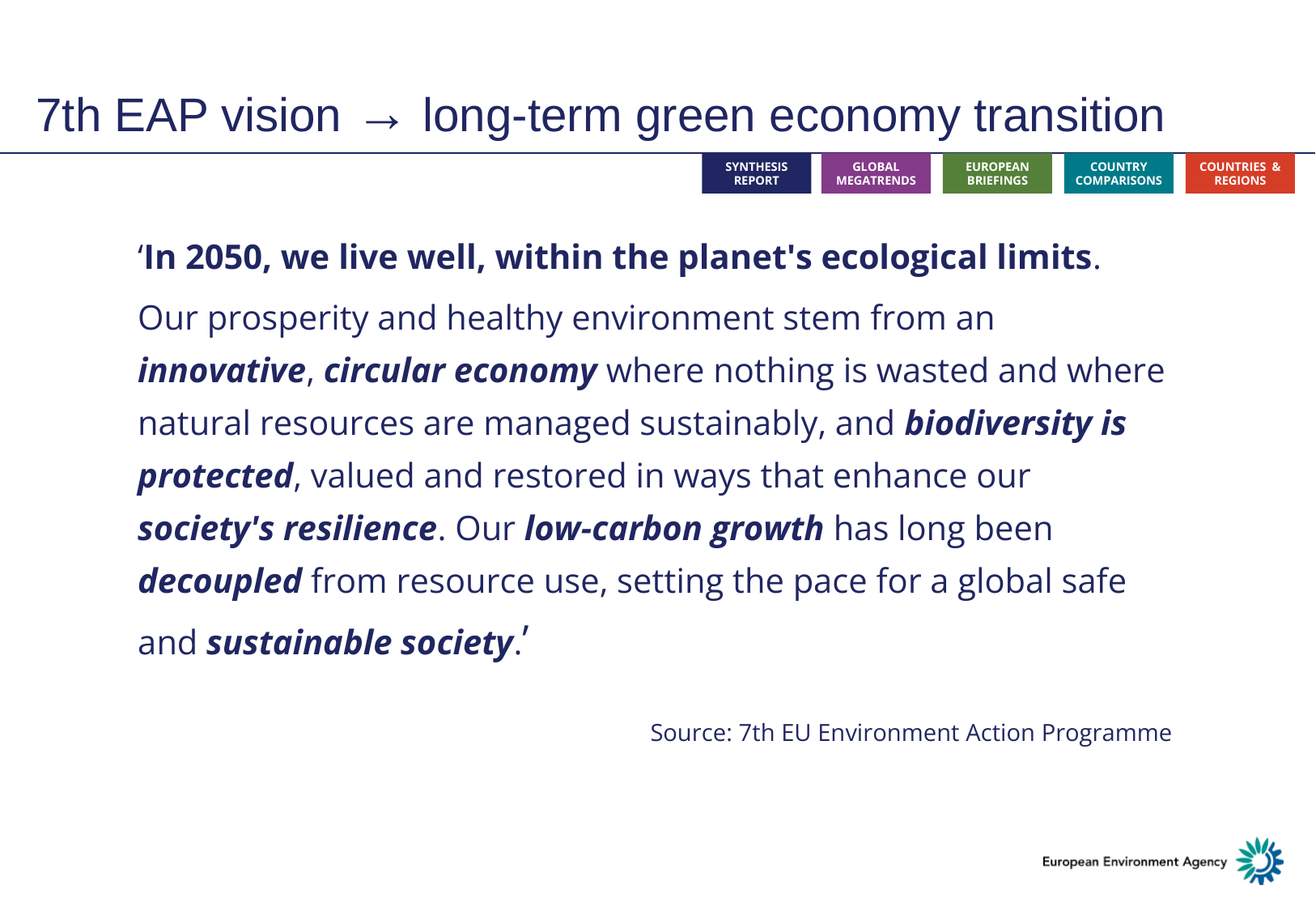

7th EAP vision → long-term green economy transition
‘In 2050, we live well, within the planet's ecological limits.
Our prosperity and healthy environment stem from an innovative, circular economy where nothing is wasted and where natural resources are managed sustainably, and biodiversity is protected, valued and restored in ways that enhance our society's resilience. Our low-carbon growth has long been decoupled from resource use, setting the pace for a global safe and sustainable society.’

Source: 7th EU Environment Action Programme